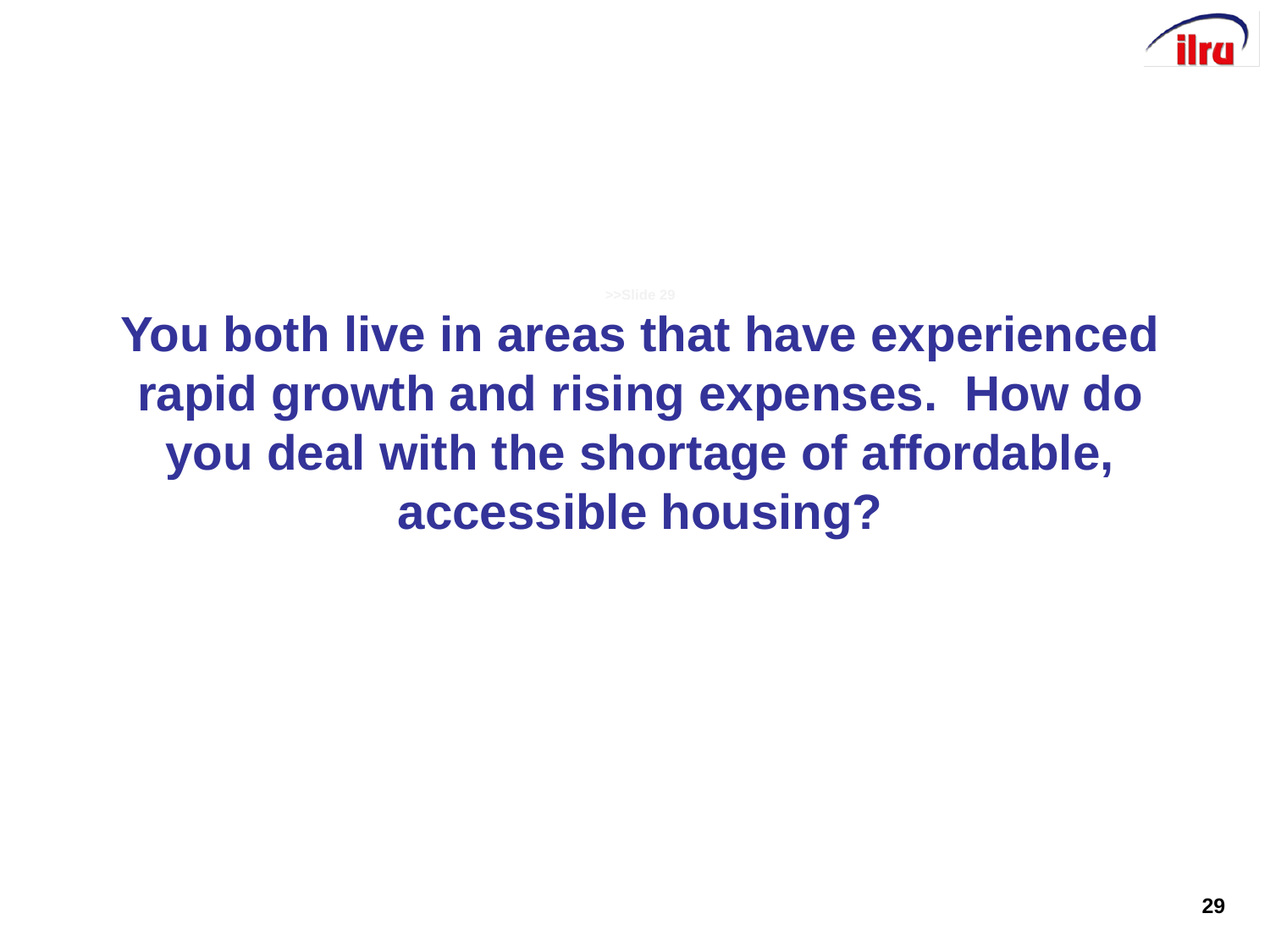

# >>Slide 29 You both live in areas that have experienced rapid growth and rising expenses.  How do you deal with the shortage of affordable, accessible housing?
29